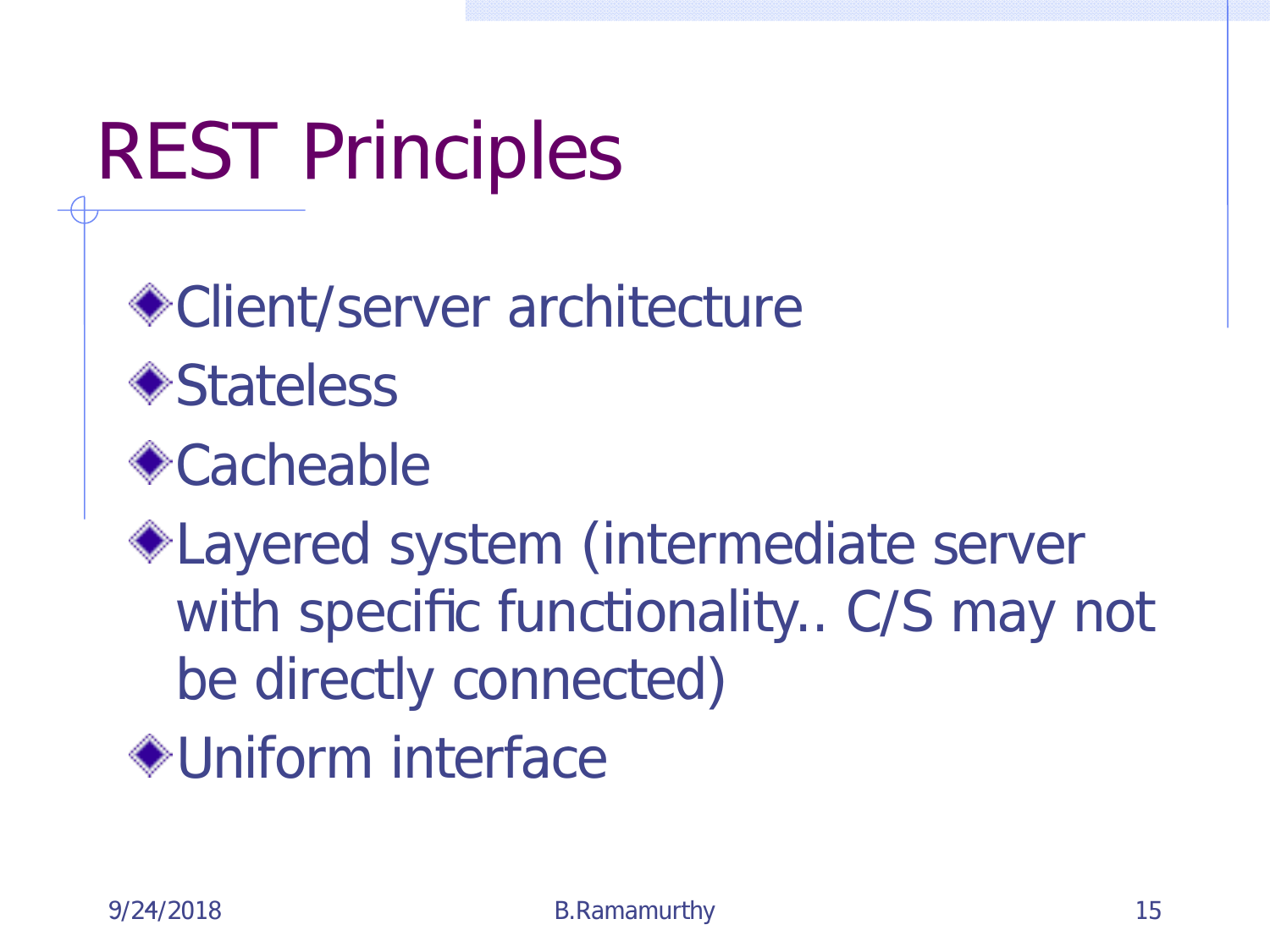

# REST Principles
Client/server architecture
Stateless
Cacheable
Layered system (intermediate server with specific functionality.. C/S may not be directly connected)
Uniform interface
9/24/2018
B.Ramamurthy
15